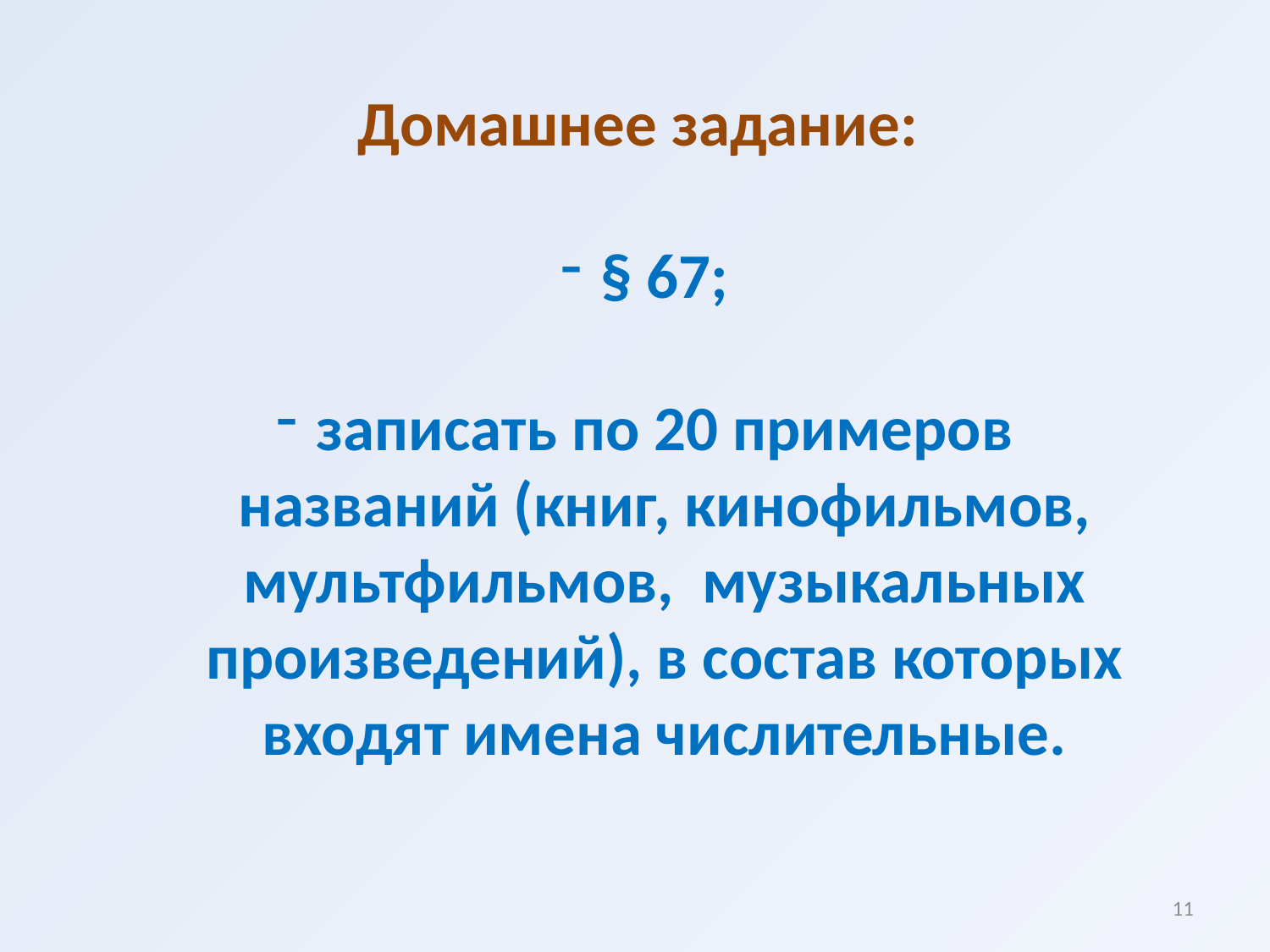

Домашнее задание:

§ 67;

записать по 20 примеров названий (книг, кинофильмов, мультфильмов,  музыкальных произведений), в состав которых входят имена числительные.
11